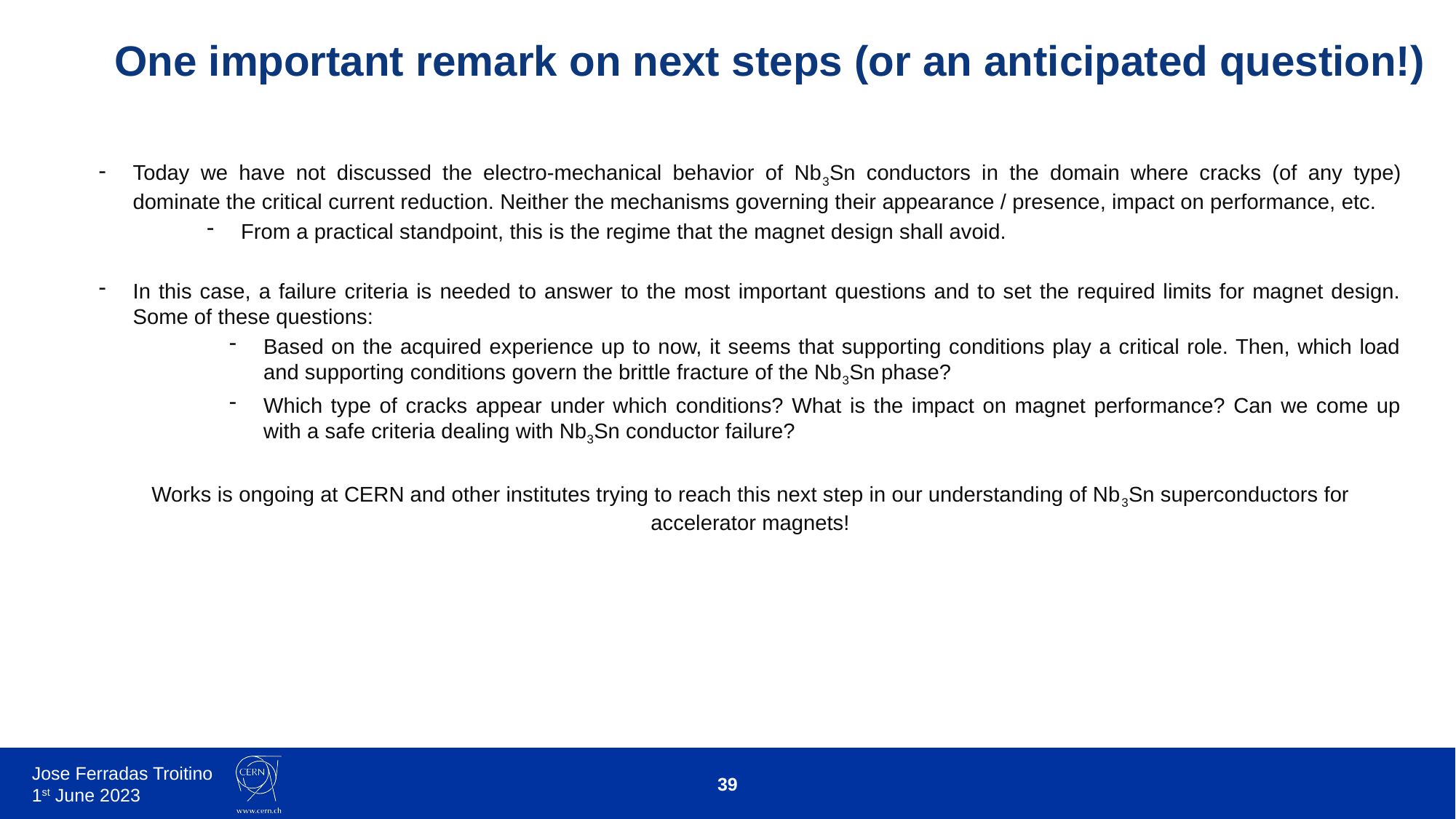

# One important remark on next steps (or an anticipated question!)
Today we have not discussed the electro-mechanical behavior of Nb3Sn conductors in the domain where cracks (of any type) dominate the critical current reduction. Neither the mechanisms governing their appearance / presence, impact on performance, etc.
From a practical standpoint, this is the regime that the magnet design shall avoid.

In this case, a failure criteria is needed to answer to the most important questions and to set the required limits for magnet design. Some of these questions:
Based on the acquired experience up to now, it seems that supporting conditions play a critical role. Then, which load and supporting conditions govern the brittle fracture of the Nb3Sn phase?
Which type of cracks appear under which conditions? What is the impact on magnet performance? Can we come up with a safe criteria dealing with Nb3Sn conductor failure?

Works is ongoing at CERN and other institutes trying to reach this next step in our understanding of Nb3Sn superconductors for accelerator magnets!